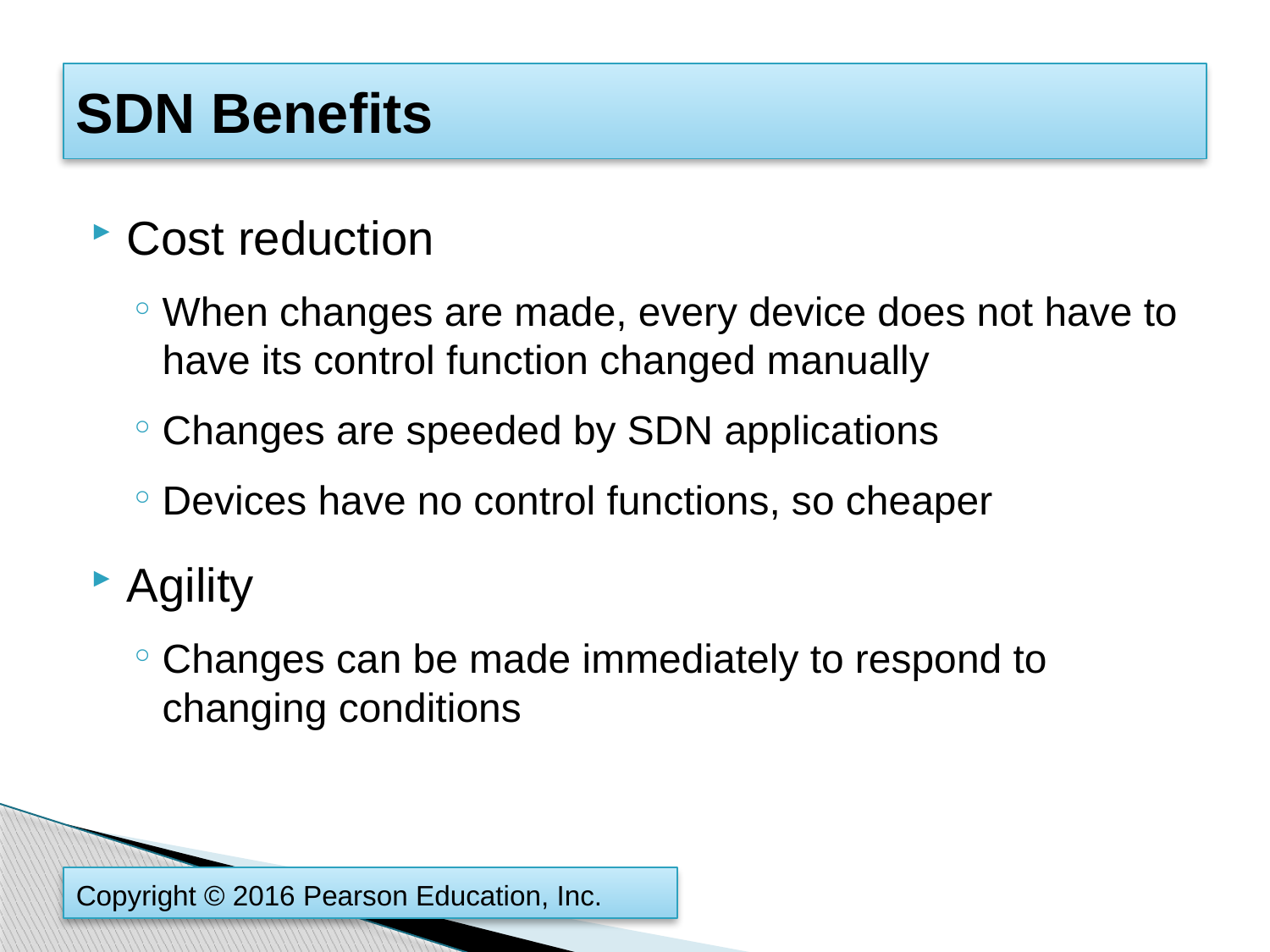

# SDN Benefits
Cost reduction
When changes are made, every device does not have to have its control function changed manually
Changes are speeded by SDN applications
Devices have no control functions, so cheaper
Agility
Changes can be made immediately to respond to changing conditions
Copyright © 2016 Pearson Education, Inc.